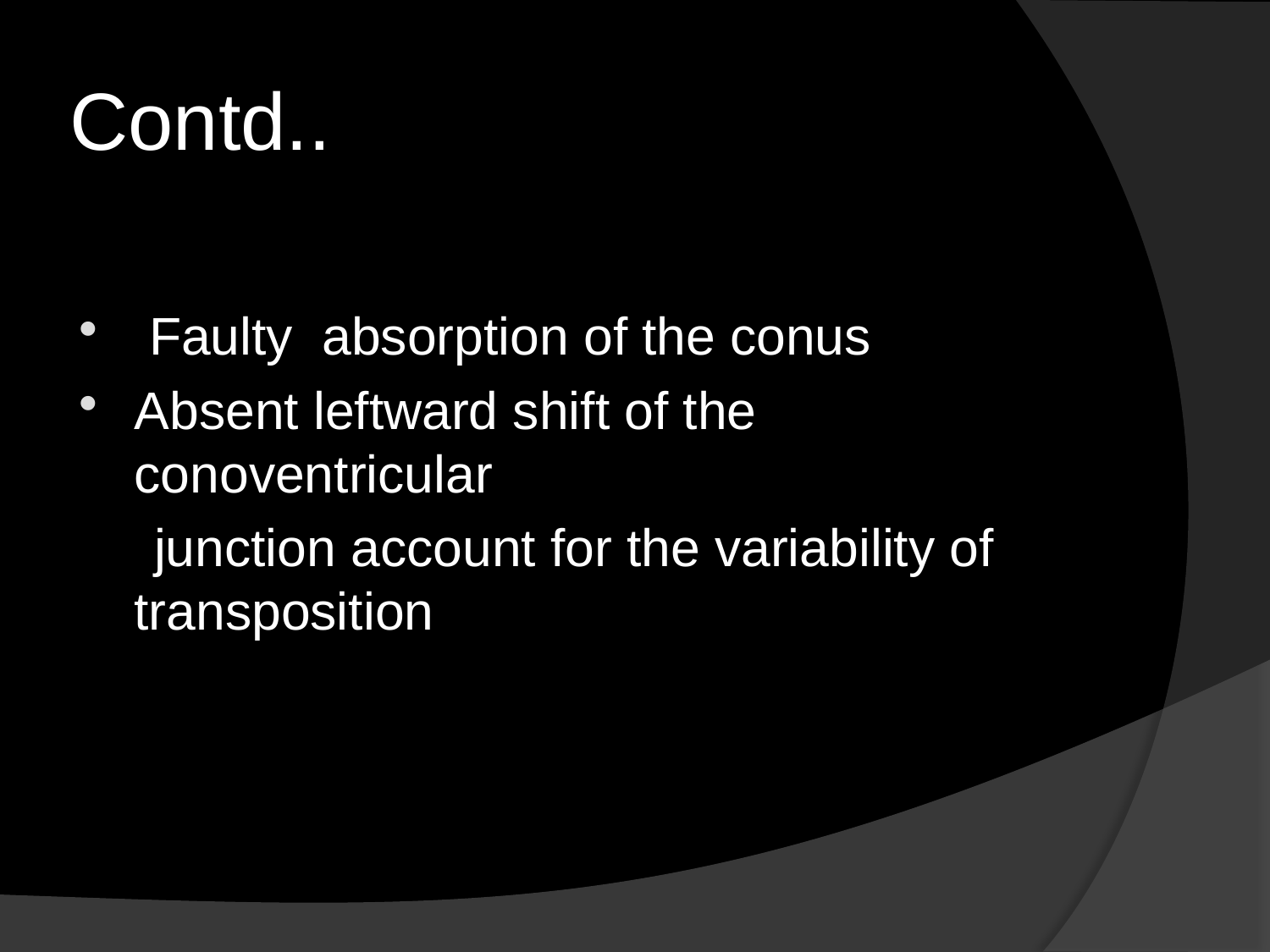

# Contd..

 Faulty  absorption of the conus
Absent leftward shift of the conoventricular
     junction account for the variability of transposition